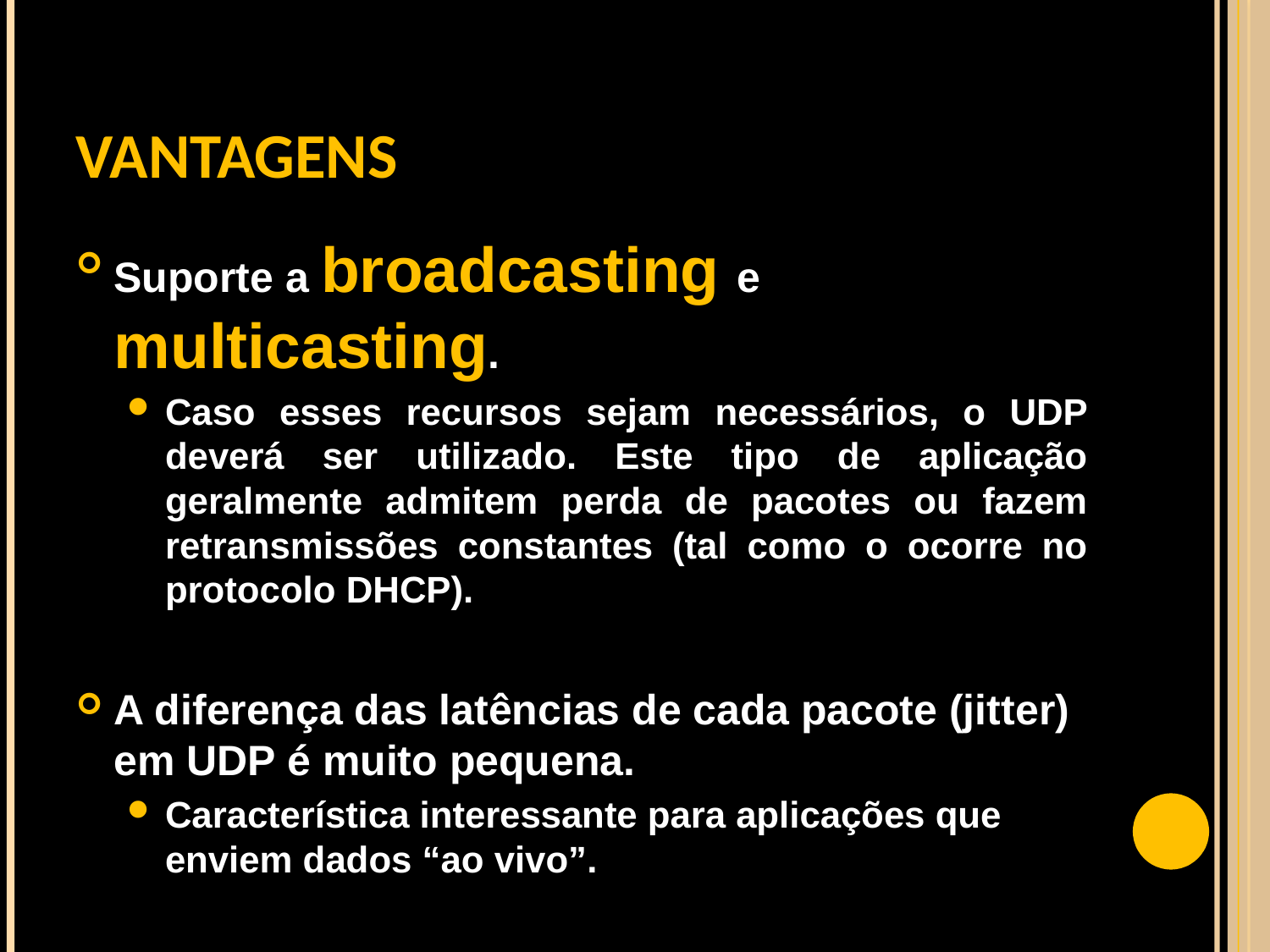

# Vantagens
Suporte a broadcasting e multicasting.
Caso esses recursos sejam necessários, o UDP deverá ser utilizado. Este tipo de aplicação geralmente admitem perda de pacotes ou fazem retransmissões constantes (tal como o ocorre no protocolo DHCP).

A diferença das latências de cada pacote (jitter) em UDP é muito pequena.
Característica interessante para aplicações que enviem dados “ao vivo”.